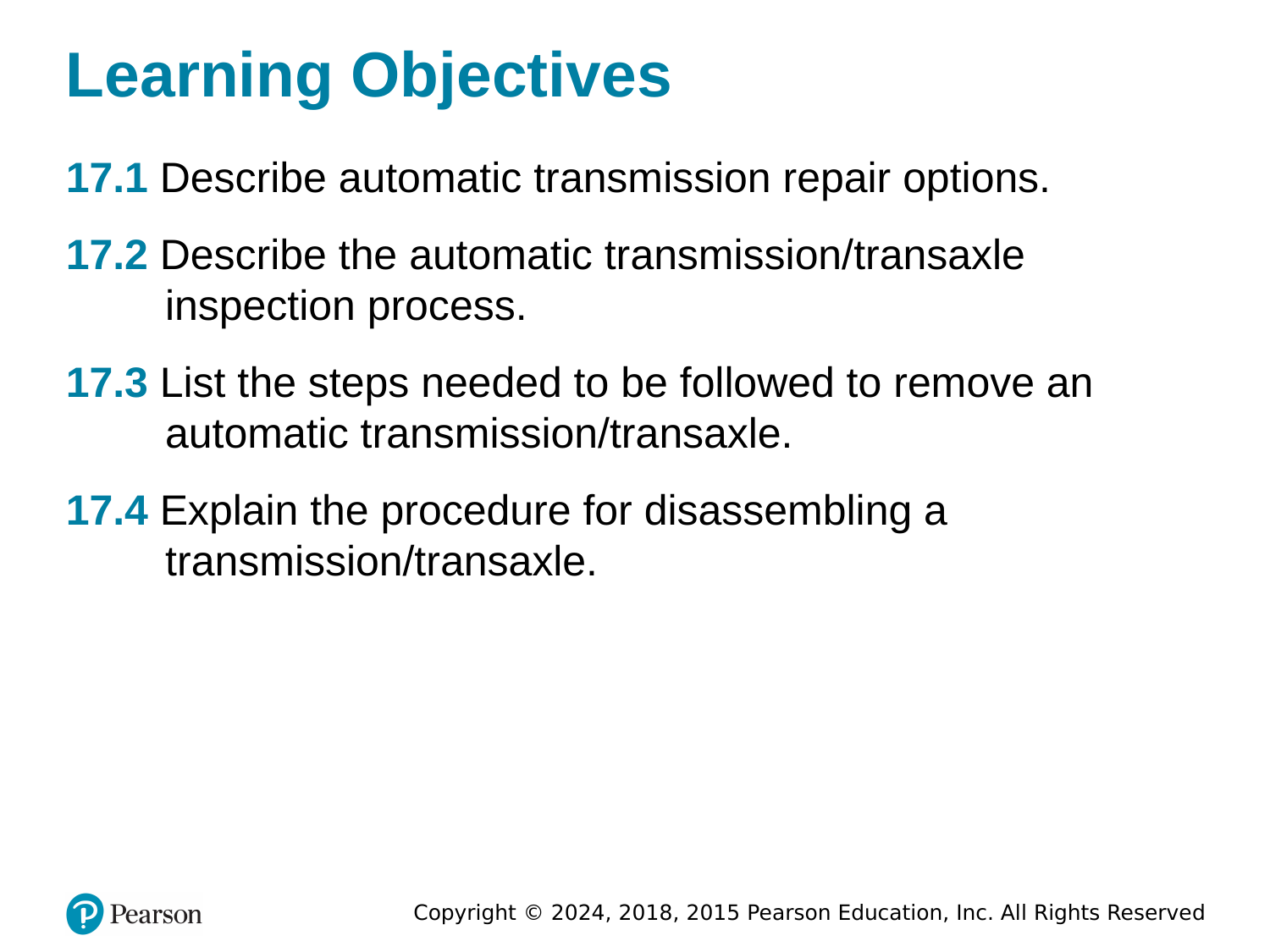

# Learning Objectives
17.1 Describe automatic transmission repair options.
17.2 Describe the automatic transmission/transaxle inspection process.
17.3 List the steps needed to be followed to remove an automatic transmission/transaxle.
17.4 Explain the procedure for disassembling a transmission/transaxle.